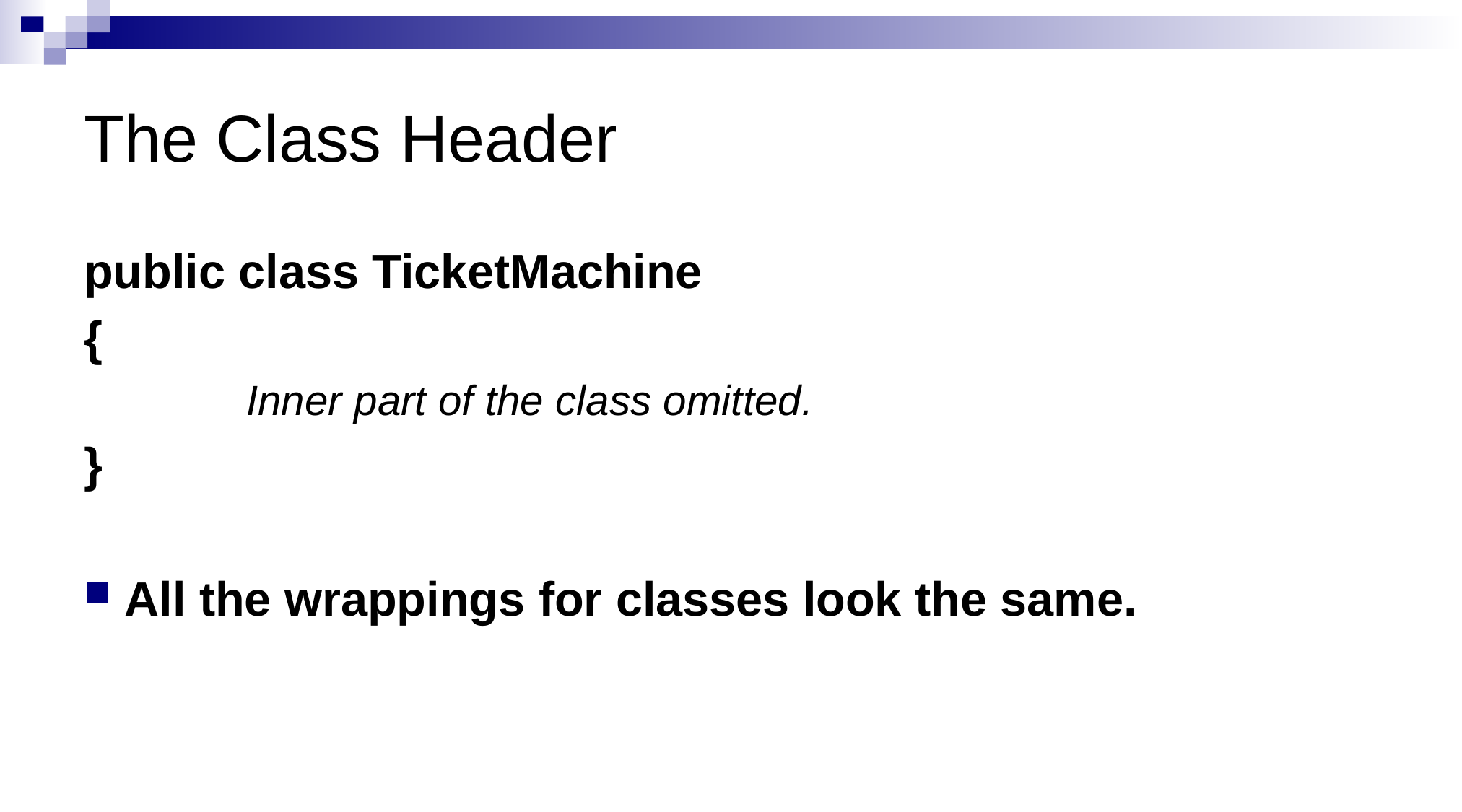

# The Class Header
public class TicketMachine
{
	Inner part of the class omitted.
}

All the wrappings for classes look the same.